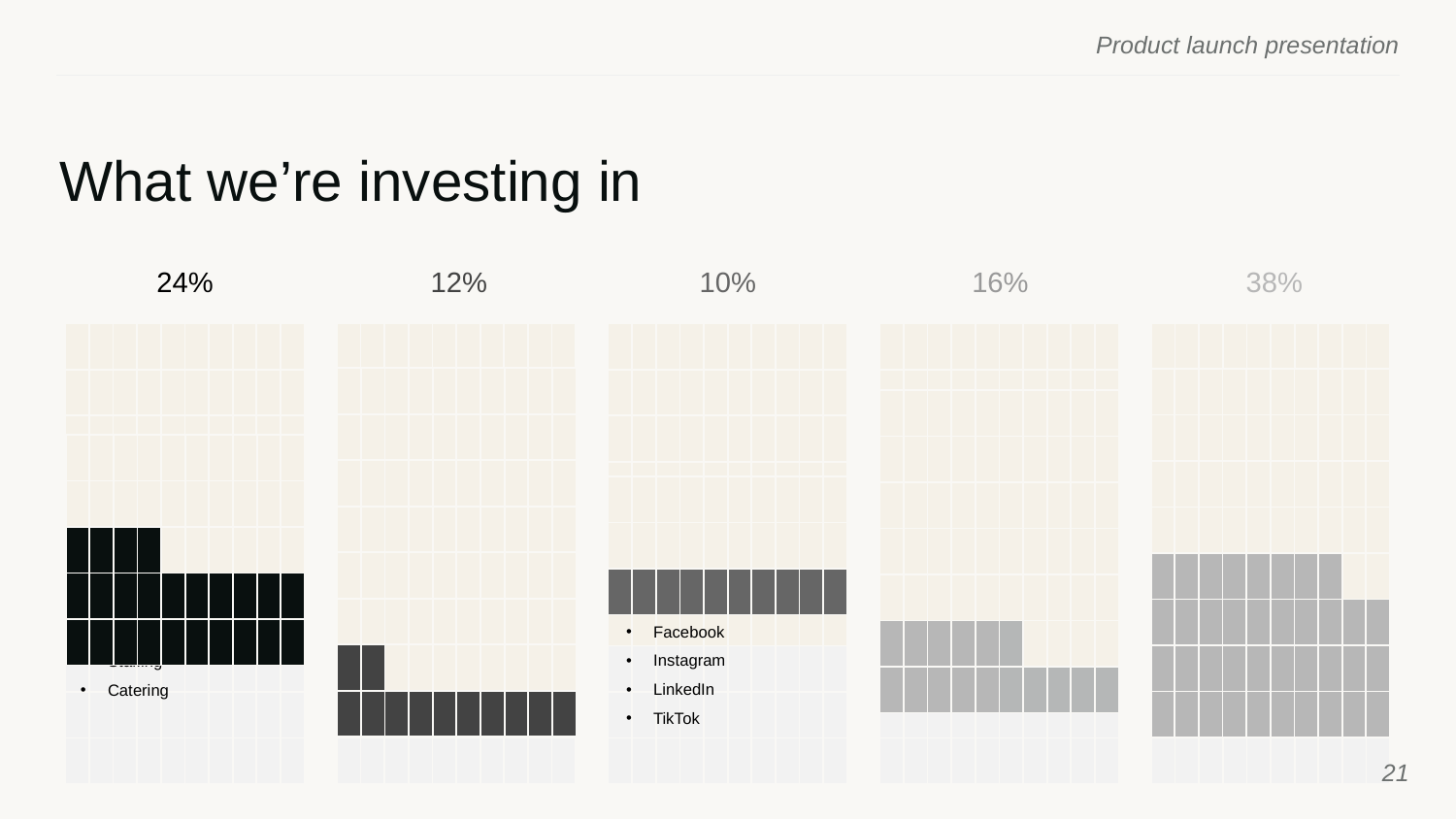

# What we’re investing in
24%
12%
10%
16%
38%
|  |  |  |  |  |  |  |  |  |  |
| --- | --- | --- | --- | --- | --- | --- | --- | --- | --- |
|  |  |  |  |  |  |  |  |  |  |
|  |  |  |  |  |  |  |  |  |  |
|  |  |  |  |  |  |  |  |  |  |
|  |  |  |  |  |  |  |  |  |  |
|  |  |  |  |  |  |  |  |  |  |
|  |  |  |  |  |  |  |  |  |  |
|  |  |  |  |  |  |  |  |  |  |
|  |  |  |  |  |  |  |  |  |  |
|  |  |  |  |  |  |  |  |  |  |
|  |  |  |  |  |  |  |  |  |  |
| --- | --- | --- | --- | --- | --- | --- | --- | --- | --- |
|  |  |  |  |  |  |  |  |  |  |
|  |  |  |  |  |  |  |  |  |  |
|  |  |  |  |  |  |  |  |  |  |
|  |  |  |  |  |  |  |  |  |  |
|  |  |  |  |  |  |  |  |  |  |
|  |  |  |  |  |  |  |  |  |  |
|  |  |  |  |  |  |  |  |  |  |
|  |  |  |  |  |  |  |  |  |  |
|  |  |  |  |  |  |  |  |  |  |
|  |  |  |  |  |  |  |  |  |  |
| --- | --- | --- | --- | --- | --- | --- | --- | --- | --- |
|  |  |  |  |  |  |  |  |  |  |
|  |  |  |  |  |  |  |  |  |  |
|  |  |  |  |  |  |  |  |  |  |
|  |  |  |  |  |  |  |  |  |  |
|  |  |  |  |  |  |  |  |  |  |
|  |  |  |  |  |  |  |  |  |  |
|  |  |  |  |  |  |  |  |  |  |
|  |  |  |  |  |  |  |  |  |  |
|  |  |  |  |  |  |  |  |  |  |
|  |  |  |  |  |  |  |  |  |  |
| --- | --- | --- | --- | --- | --- | --- | --- | --- | --- |
|  |  |  |  |  |  |  |  |  |  |
|  |  |  |  |  |  |  |  |  |  |
|  |  |  |  |  |  |  |  |  |  |
|  |  |  |  |  |  |  |  |  |  |
|  |  |  |  |  |  |  |  |  |  |
|  |  |  |  |  |  |  |  |  |  |
|  |  |  |  |  |  |  |  |  |  |
|  |  |  |  |  |  |  |  |  |  |
|  |  |  |  |  |  |  |  |  |  |
|  |  |  |  |  |  |  |  |  |  |
| --- | --- | --- | --- | --- | --- | --- | --- | --- | --- |
|  |  |  |  |  |  |  |  |  |  |
|  |  |  |  |  |  |  |  |  |  |
|  |  |  |  |  |  |  |  |  |  |
|  |  |  |  |  |  |  |  |  |  |
|  |  |  |  |  |  |  |  |  |  |
|  |  |  |  |  |  |  |  |  |  |
|  |  |  |  |  |  |  |  |  |  |
|  |  |  |  |  |  |  |  |  |  |
|  |  |  |  |  |  |  |  |  |  |
|  |  |  |  |  |  |  |  |  |  |
| --- | --- | --- | --- | --- | --- | --- | --- | --- | --- |
|  |  |  |  |  |  |  |  |  |  |
|  |  |  |  |  |  |  |  |  |  |
|  |  |  |  |  |  |  |  |  |  |
|  |  |  |  |  |  |  |  |  |  |
|  |  |  |  |  |  |  |  |  |  |
|  |  |  |  |  |  |  |  |  |  |
|  |  |  |  |  |  |  |  |  |  |
|  |  |  |  |  |  |  |  |  |  |
| --- | --- | --- | --- | --- | --- | --- | --- | --- | --- |
|  |  |  |  |  |  |  |  |  |  |
|  |  |  |  |  |  |  |  |  |  |
|  |  |  |  |  |  |  |  |  |  |
|  |  |  |  |  |  |  |  |  |  |
|  |  |  |  |  |  |  |  |  |  |
|  |  |  |  |  |  |  |  |  |  |
|  |  |  |  |  |  |  |  |  |  |
|  |  |  |  |  |  |  |  |  |  |
| --- | --- | --- | --- | --- | --- | --- | --- | --- | --- |
|  |  |  |  |  |  |  |  |  |  |
|  |  |  |  |  |  |  |  |  |  |
|  |  |  |  |  |  |  |  |  |  |
|  |  |  |  |  |  |  |  |  |  |
|  |  |  |  |  |  |  |  |  |  |
|  |  |  |  |  |  |  |  |  |  |
|  |  |  |  |  |  |  |  |  |  |
| --- | --- | --- | --- | --- | --- | --- | --- | --- | --- |
|  |  |  |  |  |  |  |  |  |  |
|  |  |  |  |  |  |  |  |  |  |
|  |  |  |  |  |  |  |  |  |  |
|  |  |  |  |  |  |  |  |  |  |
|  |  |  |  |  |  |  |  |  |  |
| --- | --- | --- | --- | --- | --- | --- | --- | --- | --- |
|  |  |  |  |  |  |  |  |  |  |
|  |  |  |  |  |  |  |  |  |  |
Launch event
Content marketing
Social media
Influencer marketing
Paid ads
Sponsored content
White papers
eBooks
Blog
Agency fees
Influencer packs
Facebook
Instagram
LinkedIn
TikTok
Venue
Staffing
Catering

Google ads
LinkedIn
Subway ads
21